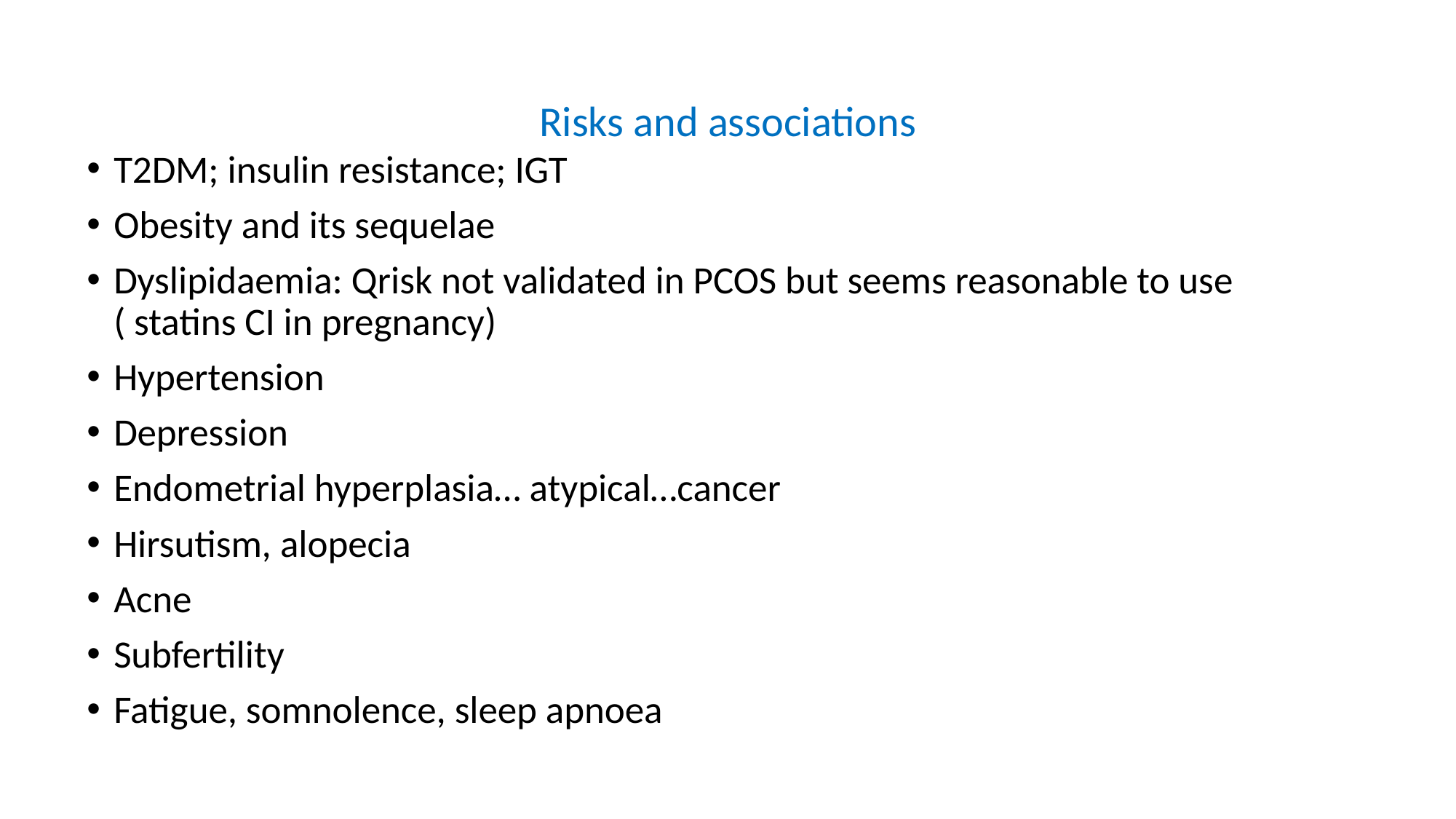

# Risks and associations
T2DM; insulin resistance; IGT
Obesity and its sequelae
Dyslipidaemia: Qrisk not validated in PCOS but seems reasonable to use ( statins CI in pregnancy)
Hypertension
Depression
Endometrial hyperplasia… atypical…cancer
Hirsutism, alopecia
Acne
Subfertility
Fatigue, somnolence, sleep apnoea